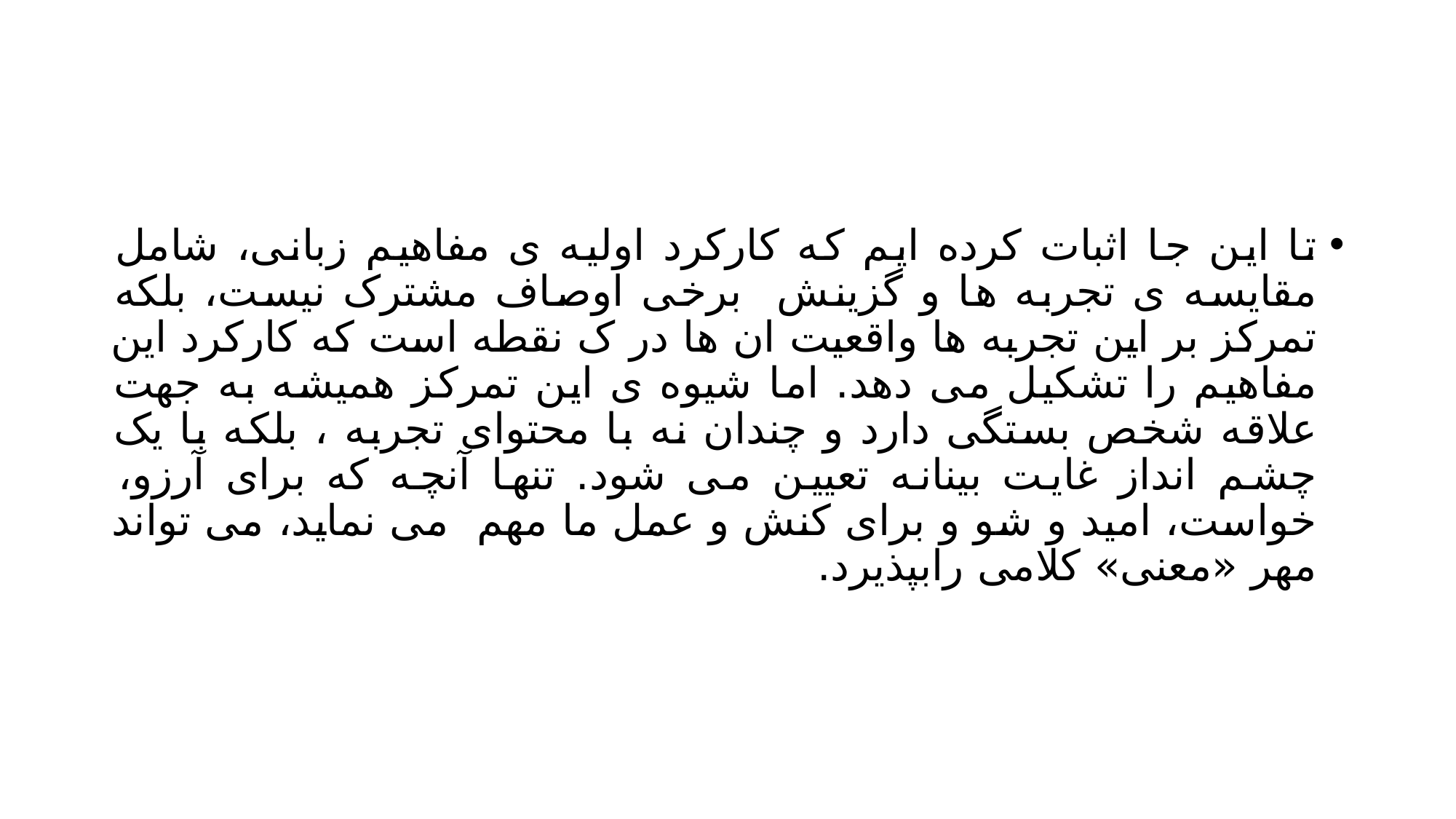

#
تا این جا اثبات کرده ایم که کارکرد اولیه ی مفاهیم زبانی، شامل مقایسه ی تجربه ها و گزینش  برخی اوصاف مشترک نیست، بلکه تمرکز بر این تجربه ها واقعیت ان ها در ک نقطه است که کارکرد این مفاهیم را تشکیل می دهد. اما شیوه ی این تمرکز همیشه به جهت علاقه شخص بستگی دارد و چندان نه با محتوای تجربه ، بلکه با یک چشم انداز غایت بینانه تعیین می شود. تنها آنچه که برای آرزو، خواست، امید و شو و برای کنش و عمل ما مهم  می نماید، می تواند مهر «معنی» کلامی رابپذیرد.